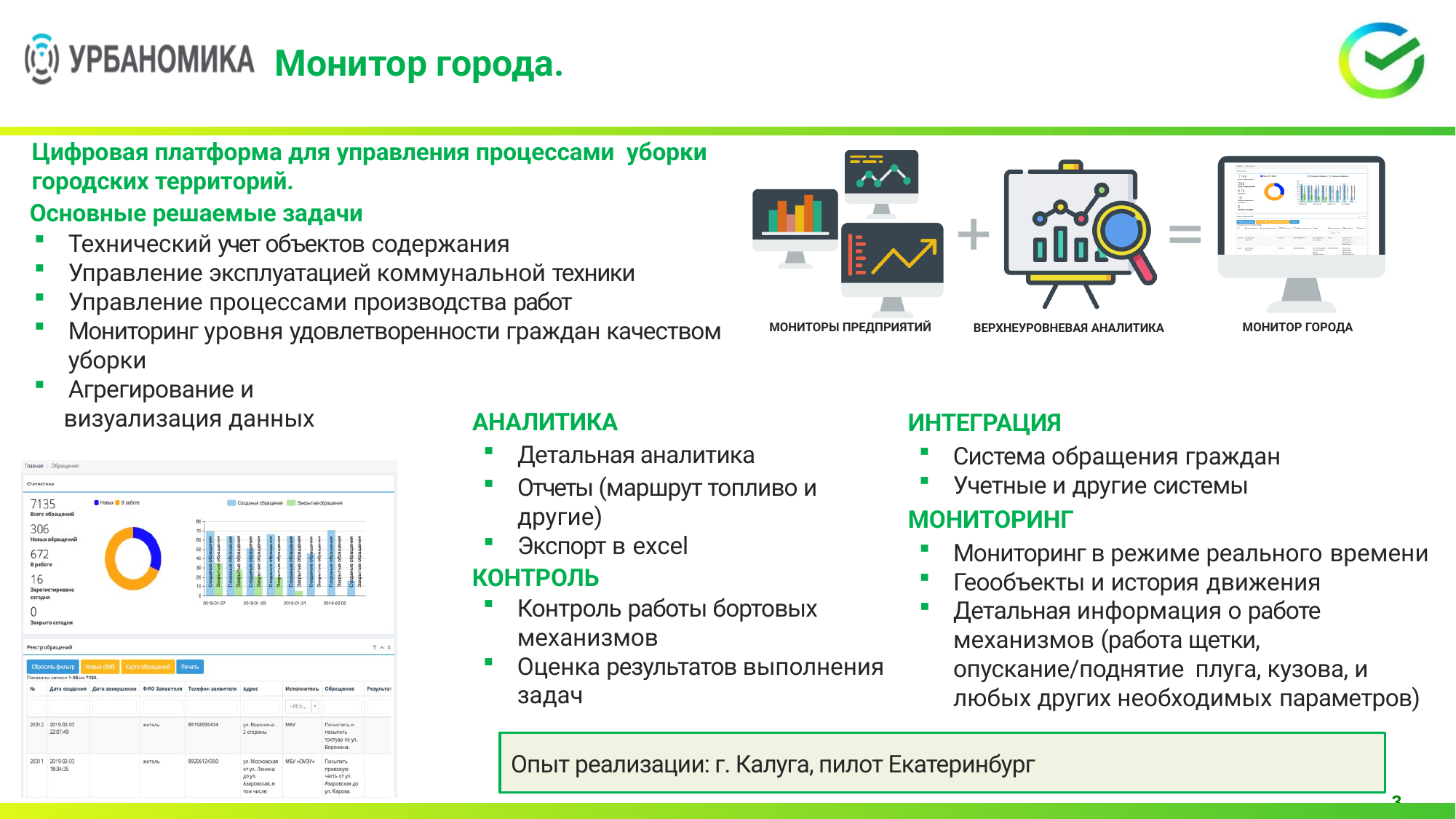

Монитор города.
Цифровая платформа для управления процессами  уборки городских территорий.

Основные решаемые задачи
Технический учет объектов содержания
Управление эксплуатацией коммунальной техники
Управление процессами производства работ
Мониторинг уровня удовлетворенности граждан качеством уборки
Агрегирование и
     визуализация данных
МОНИТОРЫ ПРЕДПРИЯТИЙ
МОНИТОР ГОРОДА
ВЕРХНЕУРОВНЕВАЯ АНАЛИТИКА
АНАЛИТИКА
Детальная аналитика
Отчеты (маршрут топливо и другие)
Экспорт в excel
КОНТРОЛЬ
Контроль работы бортовых механизмов
Оценка результатов выполнения задач
ИНТЕГРАЦИЯ
Система обращения граждан
Учетные и другие системы
МОНИТОРИНГ
Мониторинг в режиме реального времени
Геообъекты и история движения
Детальная информация о работе механизмов (работа щетки, опускание/поднятие  плуга, кузова, и  любых других необходимых параметров)

Опыт реализации: г. Калуга, пилот Екатеринбург